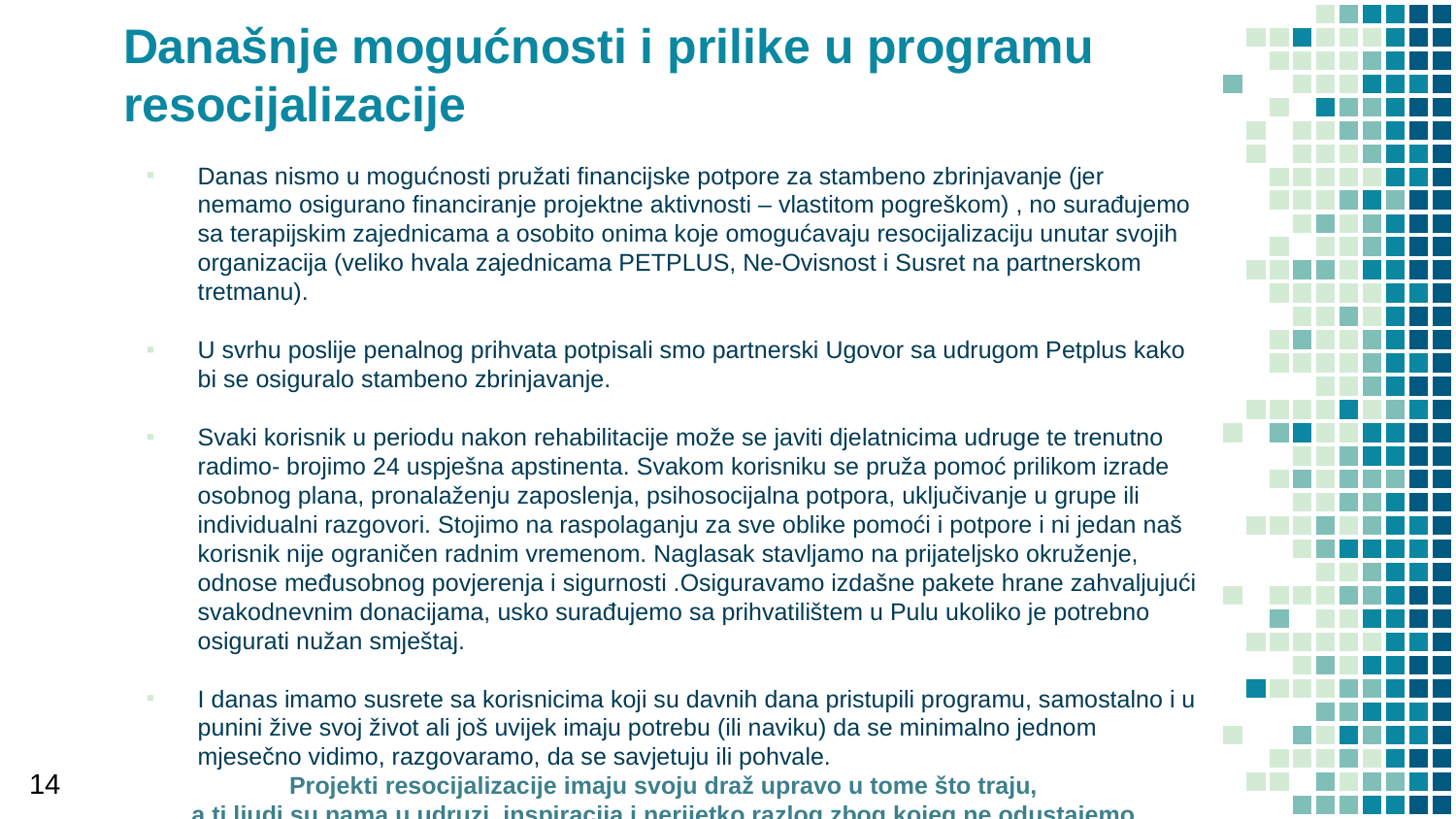

# Današnje mogućnosti i prilike u programu resocijalizacije
Danas nismo u mogućnosti pružati financijske potpore za stambeno zbrinjavanje (jer nemamo osigurano financiranje projektne aktivnosti – vlastitom pogreškom) , no surađujemo sa terapijskim zajednicama a osobito onima koje omogućavaju resocijalizaciju unutar svojih organizacija (veliko hvala zajednicama PETPLUS, Ne-Ovisnost i Susret na partnerskom tretmanu).

U svrhu poslije penalnog prihvata potpisali smo partnerski Ugovor sa udrugom Petplus kako bi se osiguralo stambeno zbrinjavanje.

Svaki korisnik u periodu nakon rehabilitacije može se javiti djelatnicima udruge te trenutno radimo- brojimo 24 uspješna apstinenta. Svakom korisniku se pruža pomoć prilikom izrade osobnog plana, pronalaženju zaposlenja, psihosocijalna potpora, uključivanje u grupe ili individualni razgovori. Stojimo na raspolaganju za sve oblike pomoći i potpore i ni jedan naš korisnik nije ograničen radnim vremenom. Naglasak stavljamo na prijateljsko okruženje, odnose međusobnog povjerenja i sigurnosti .Osiguravamo izdašne pakete hrane zahvaljujući svakodnevnim donacijama, usko surađujemo sa prihvatilištem u Pulu ukoliko je potrebno osigurati nužan smještaj.

I danas imamo susrete sa korisnicima koji su davnih dana pristupili programu, samostalno i u punini žive svoj život ali još uvijek imaju potrebu (ili naviku) da se minimalno jednom mjesečno vidimo, razgovaramo, da se savjetuju ili pohvale.
Projekti resocijalizacije imaju svoju draž upravo u tome što traju,
a ti ljudi su nama u udruzi  inspiracija i nerijetko razlog zbog kojeg ne odustajemo.

14